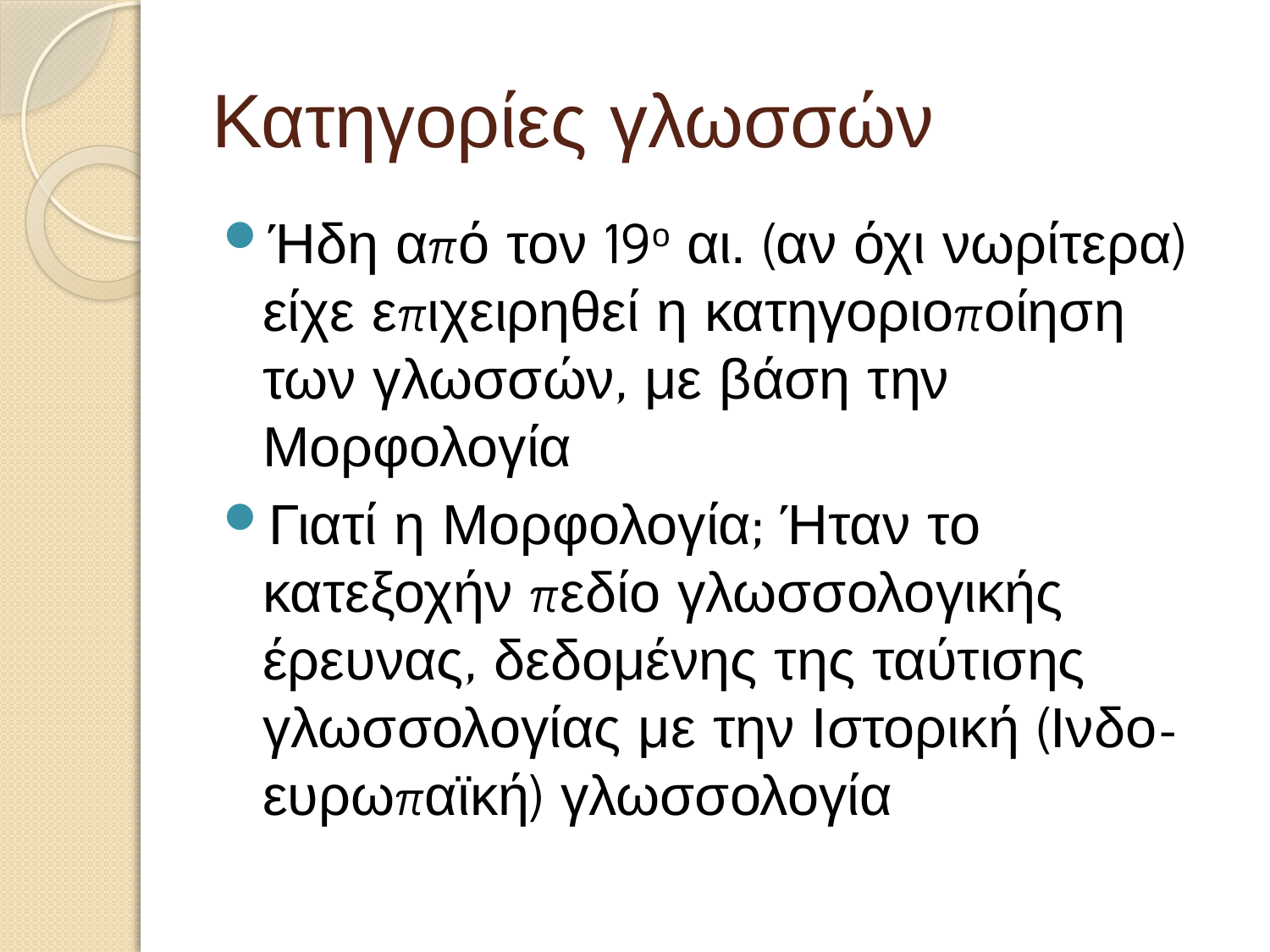

# Κατηγορίες γλωσσών
Ήδη από τον 19ο αι. (αν όχι νωρίτερα) είχε επιχειρηθεί η κατηγοριοποίηση των γλωσσών, με βάση την Μορφολογία
Γιατί η Μορφολογία; Ήταν το κατεξοχήν πεδίο γλωσσολογικής έρευνας, δεδομένης της ταύτισης γλωσσολογίας με την Ιστορική (Ινδο-ευρωπαϊκή) γλωσσολογία